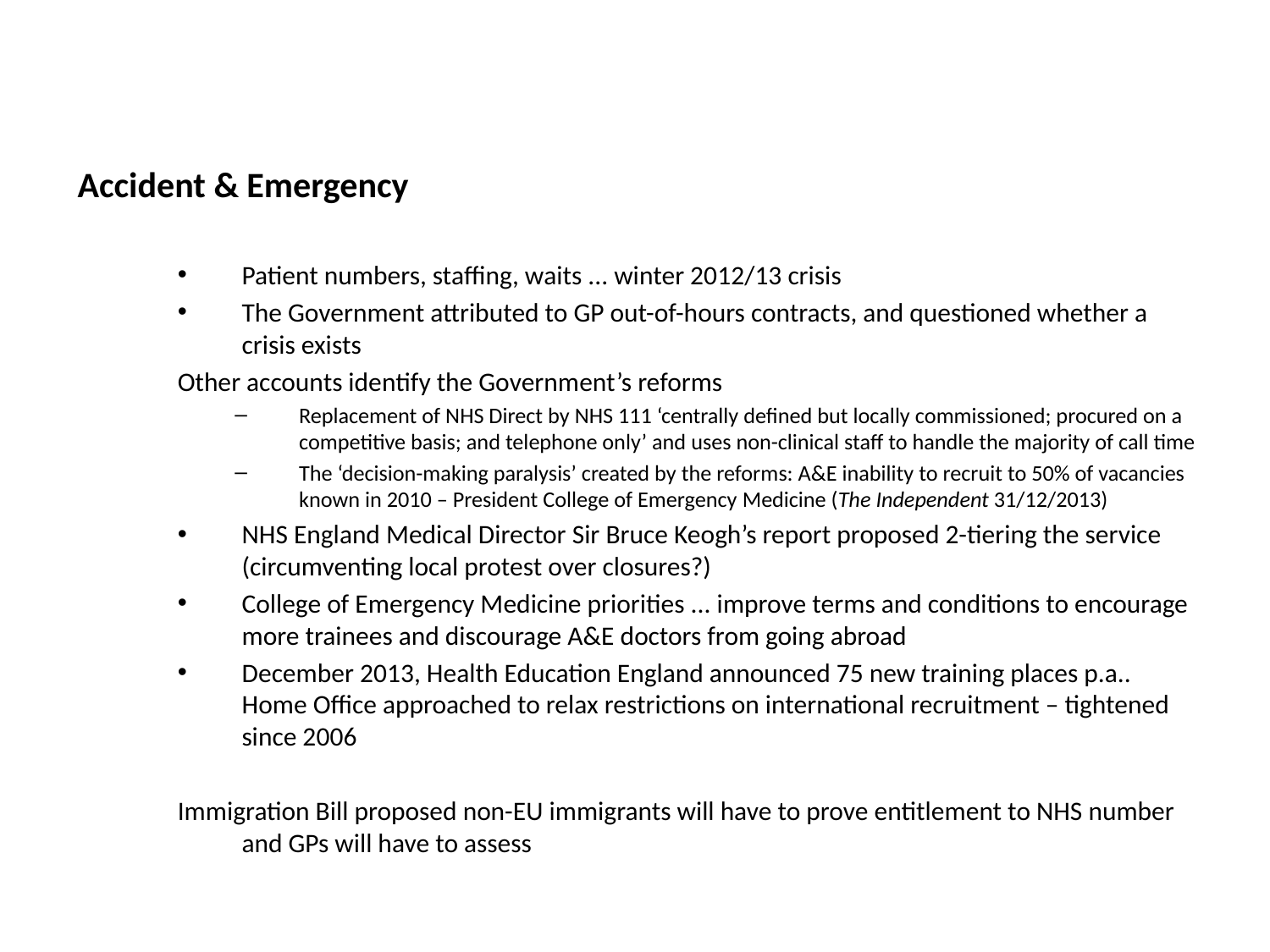

#
Accident & Emergency

Patient numbers, staffing, waits ... winter 2012/13 crisis
The Government attributed to GP out-of-hours contracts, and questioned whether a crisis exists
Other accounts identify the Government’s reforms
Replacement of NHS Direct by NHS 111 ‘centrally defined but locally commissioned; procured on a competitive basis; and telephone only’ and uses non-clinical staff to handle the majority of call time
The ‘decision-making paralysis’ created by the reforms: A&E inability to recruit to 50% of vacancies known in 2010 – President College of Emergency Medicine (The Independent 31/12/2013)
NHS England Medical Director Sir Bruce Keogh’s report proposed 2-tiering the service (circumventing local protest over closures?)
College of Emergency Medicine priorities ... improve terms and conditions to encourage more trainees and discourage A&E doctors from going abroad
December 2013, Health Education England announced 75 new training places p.a.. Home Office approached to relax restrictions on international recruitment – tightened since 2006

Immigration Bill proposed non-EU immigrants will have to prove entitlement to NHS number and GPs will have to assess